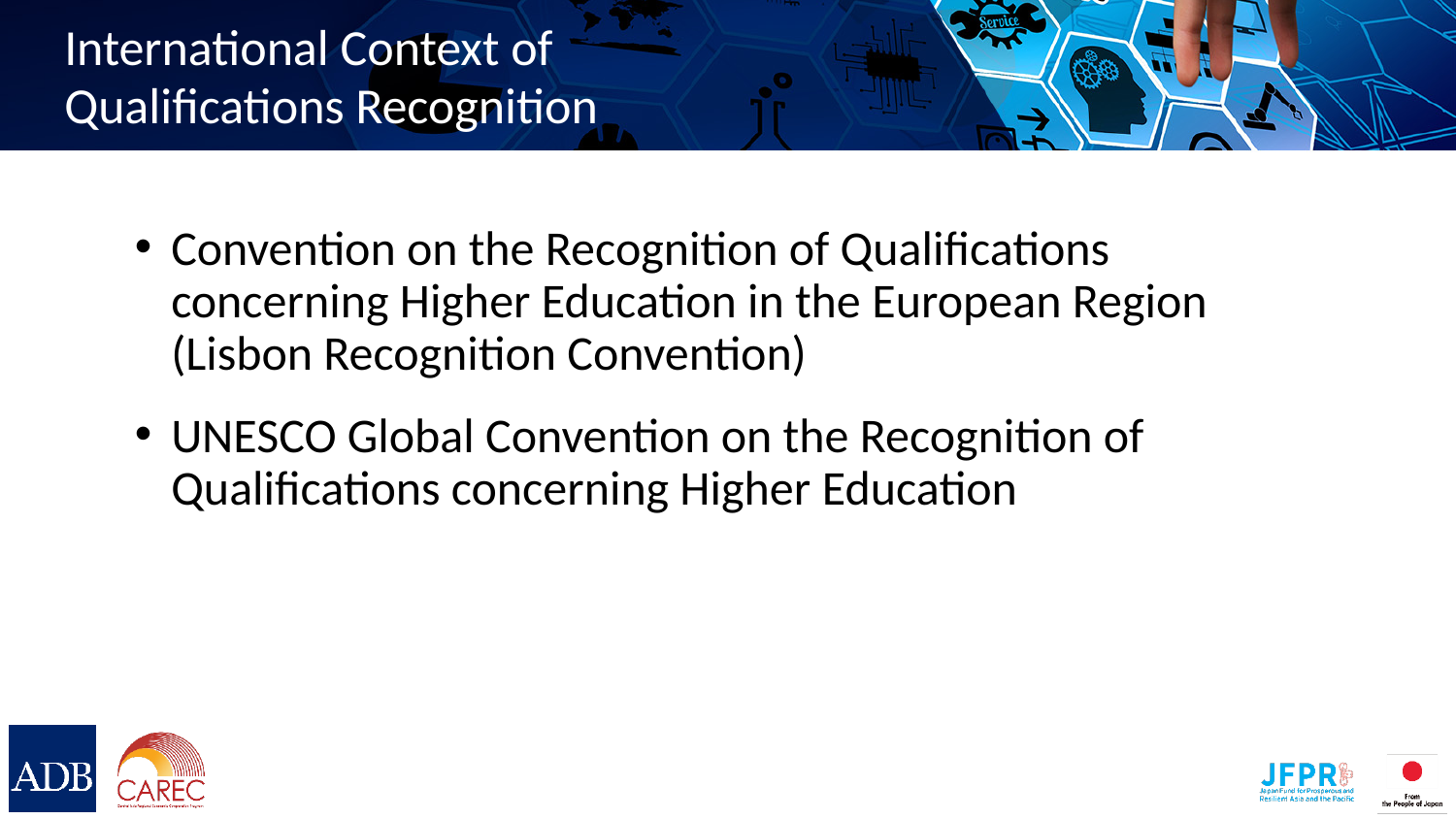

# International Context of Qualifications Recognition
Convention on the Recognition of Qualifications concerning Higher Education in the European Region (Lisbon Recognition Convention)​
UNESCO Global Convention on the Recognition of Qualifications concerning Higher Education